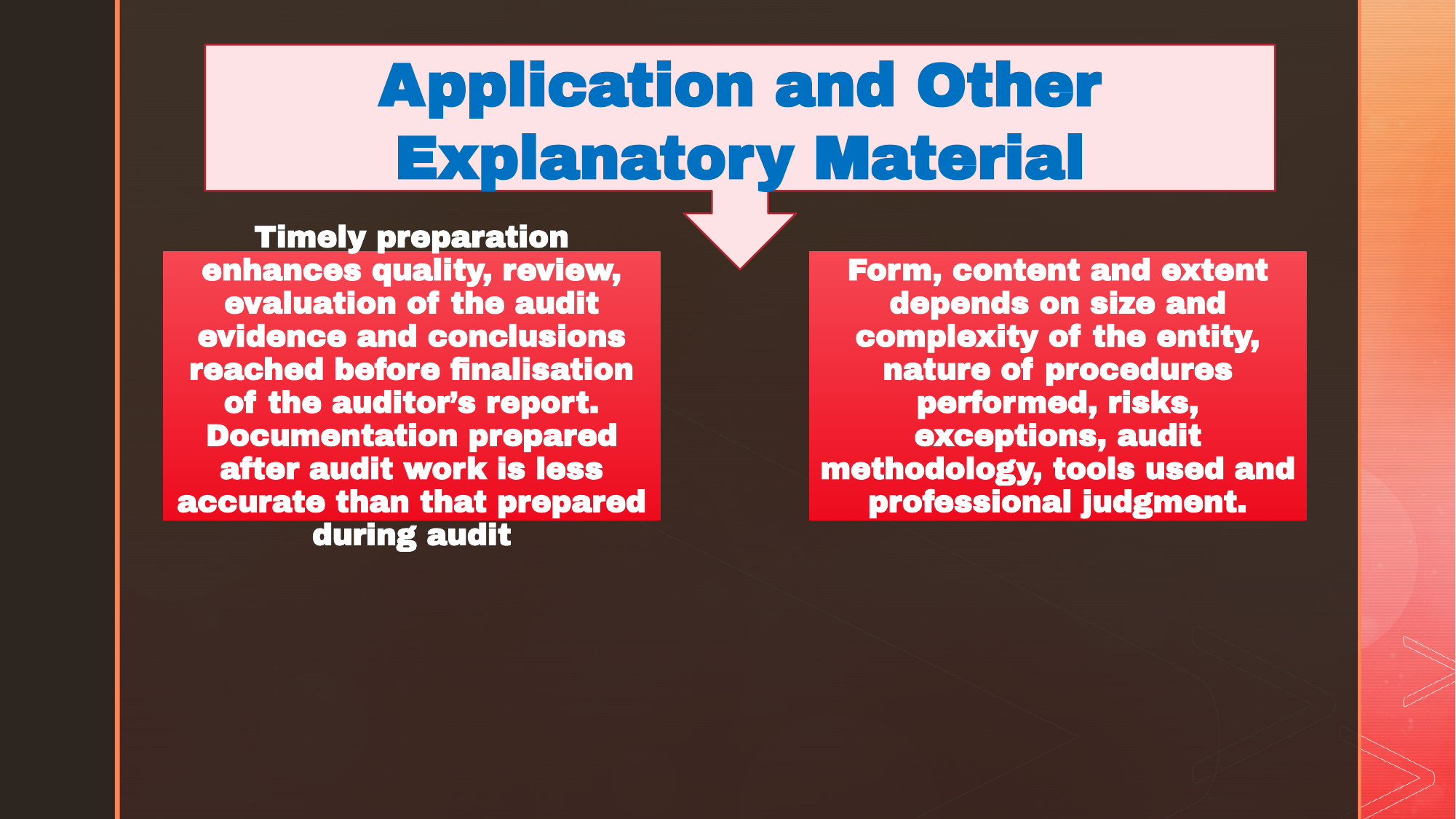

Application and Other Explanatory Material
Timely preparation enhances quality, review, evaluation of the audit evidence and conclusions reached before finalisation of the auditor’s report. Documentation prepared after audit work is less accurate than that prepared during audit
Form, content and extent depends on size and complexity of the entity, nature of procedures performed, risks, exceptions, audit methodology, tools used and professional judgment.